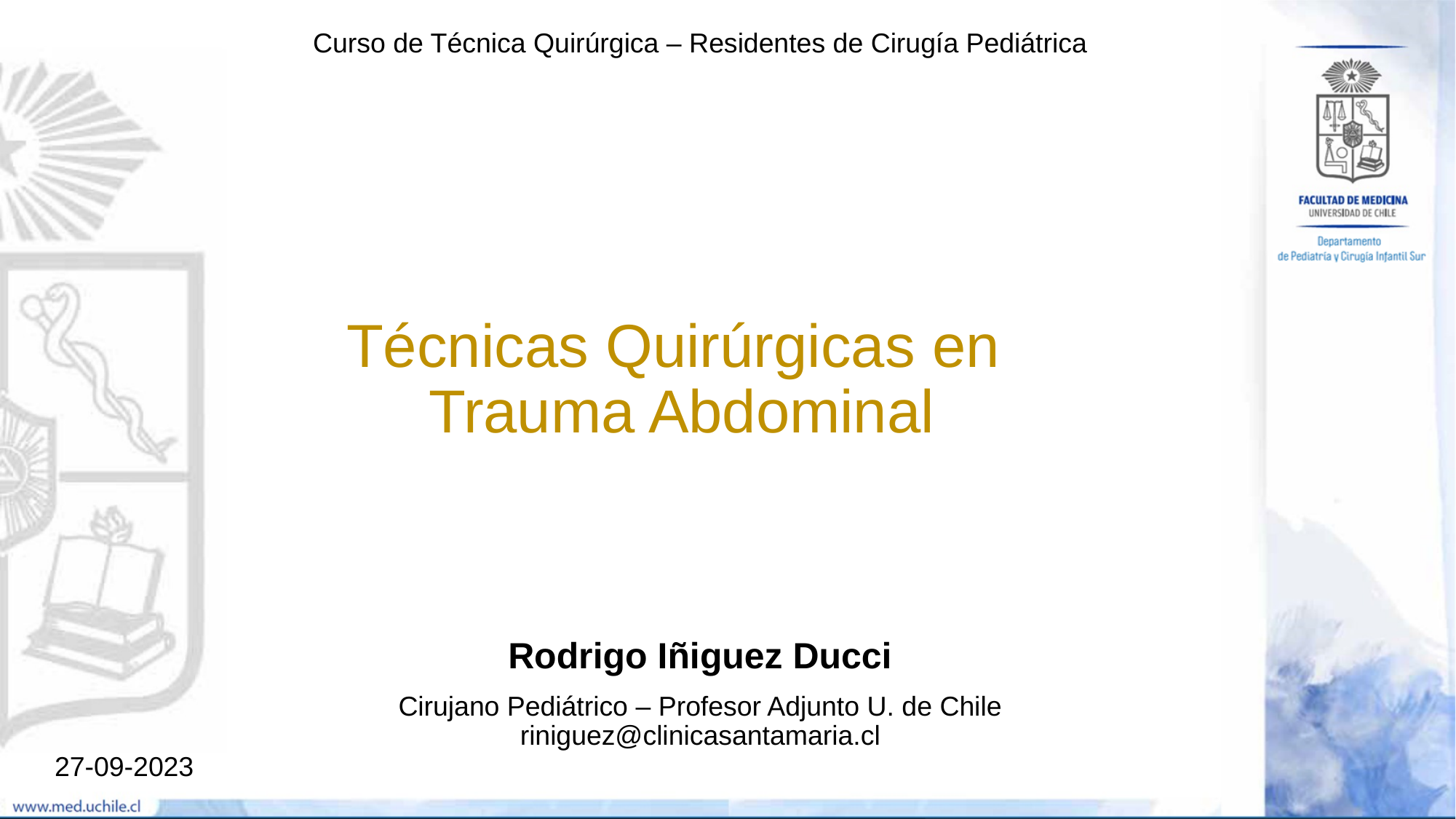

Curso de Técnica Quirúrgica – Residentes de Cirugía Pediátrica
# Técnicas Quirúrgicas en Trauma Abdominal
Rodrigo Iñiguez Ducci
Cirujano Pediátrico – Profesor Adjunto U. de Chile
riniguez@clinicasantamaria.cl

27-09-2023